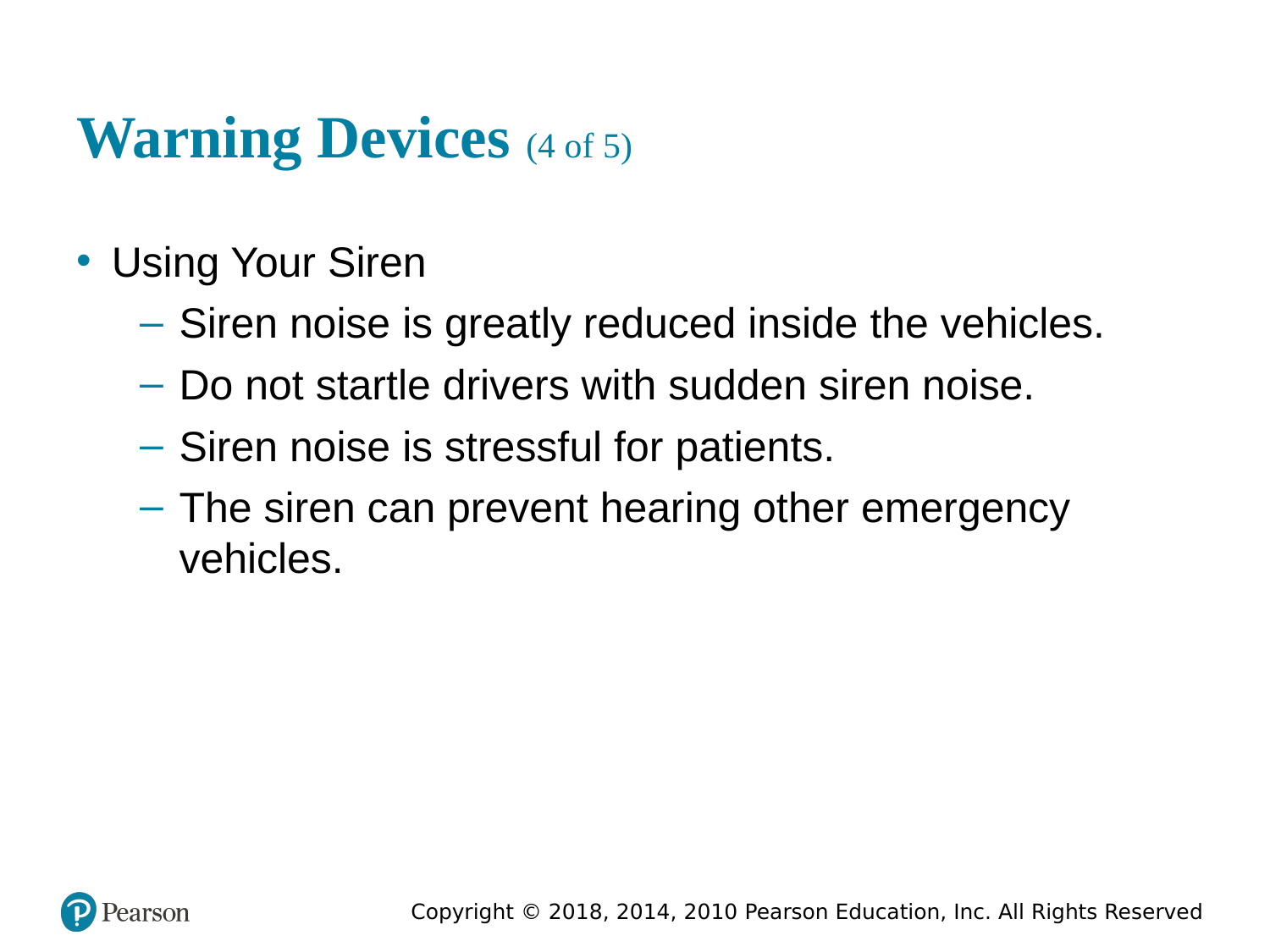

# Warning Devices (4 of 5)
Using Your Siren
Siren noise is greatly reduced inside the vehicles.
Do not startle drivers with sudden siren noise.
Siren noise is stressful for patients.
The siren can prevent hearing other emergency vehicles.